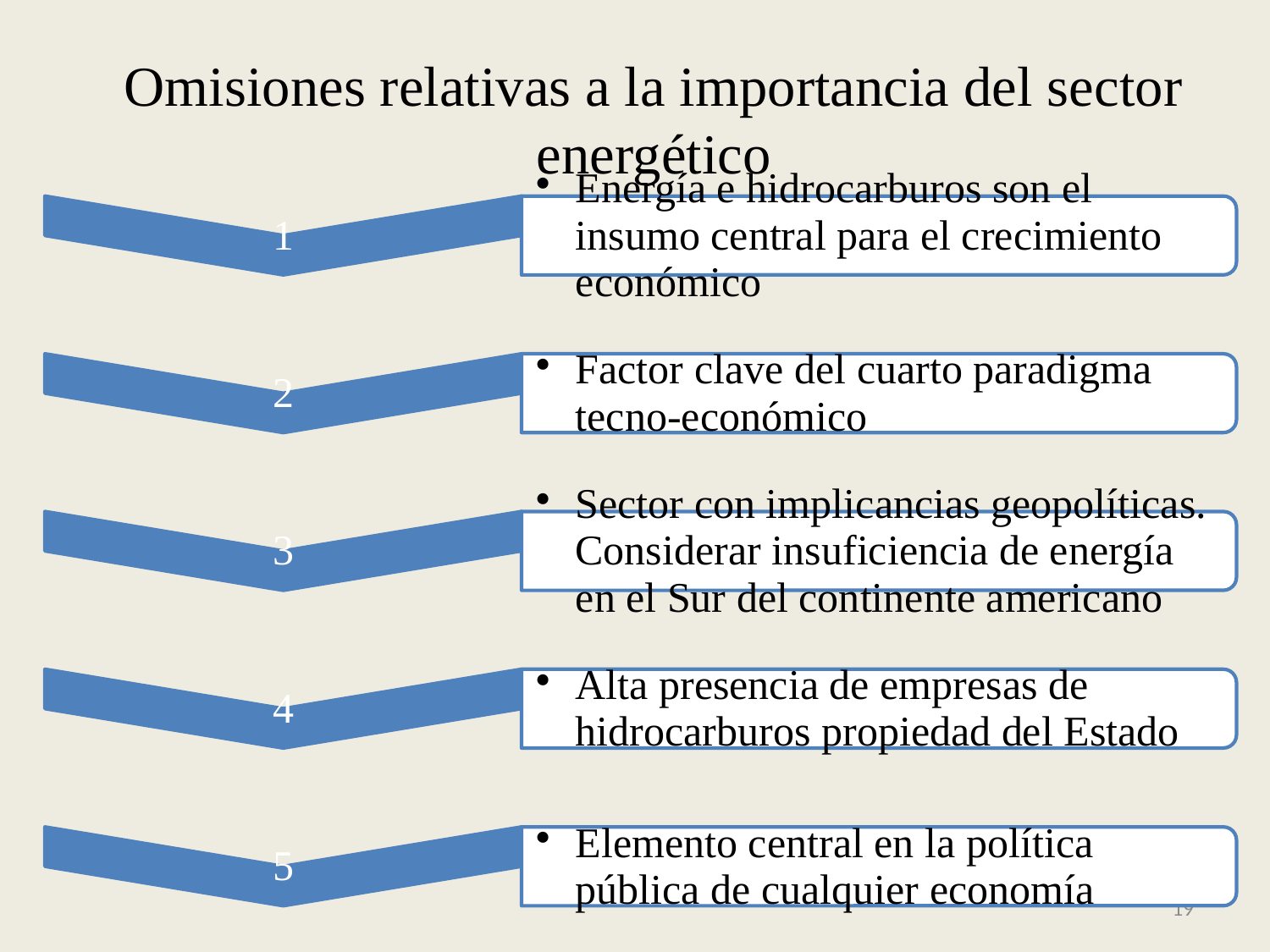

# Omisiones relativas a la importancia del sector energético
2
3
4
1
Energía e hidrocarburos son el insumo central para el crecimiento económico
Factor clave del cuarto paradigma tecno-económico
Sector con implicancias geopolíticas. Considerar insuficiencia de energía en el Sur del continente americano
5
Alta presencia de empresas de hidrocarburos propiedad del Estado
Elemento central en la política pública de cualquier economía
19